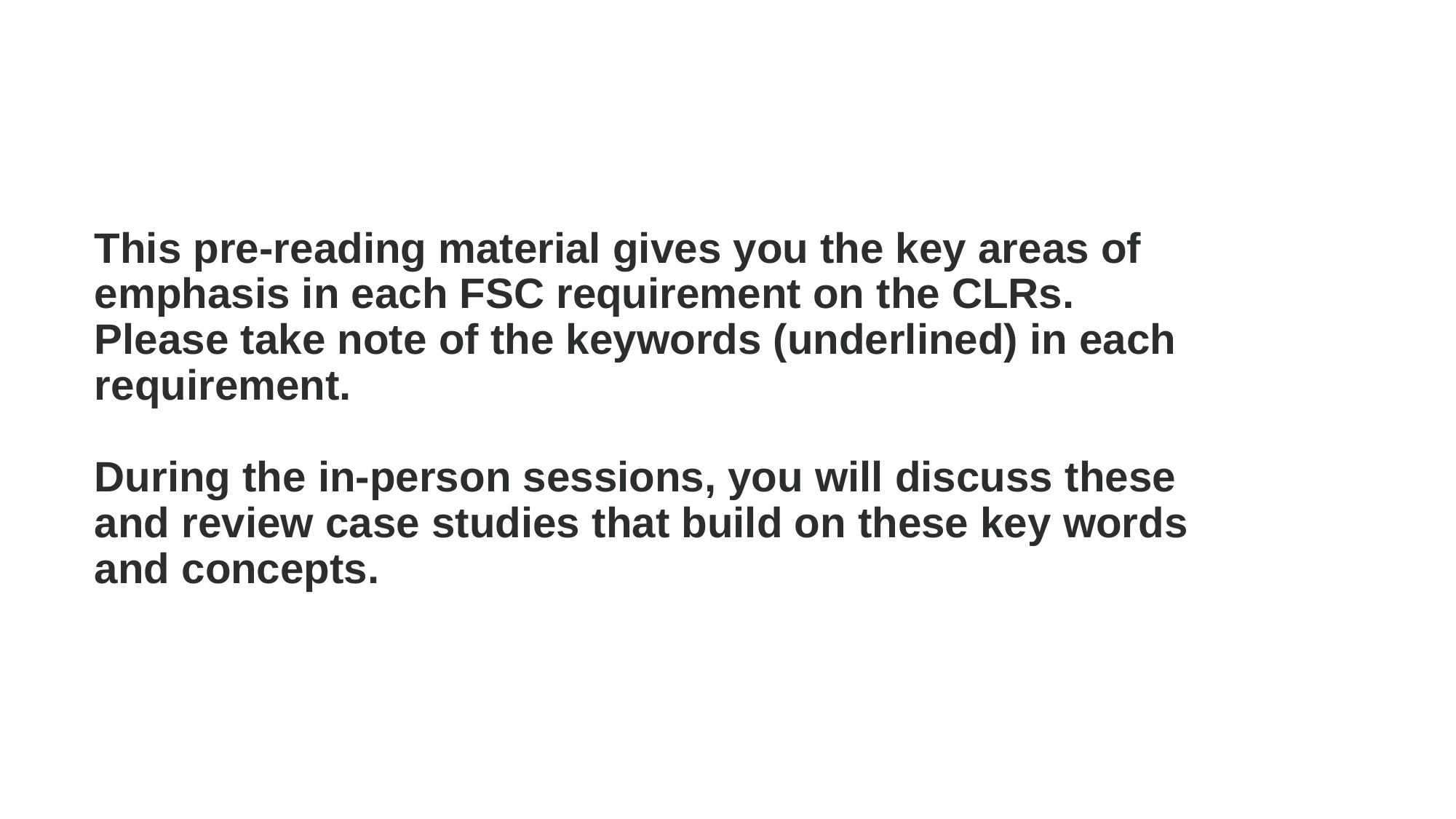

This pre-reading material gives you the key areas of emphasis in each FSC requirement on the CLRs. 
Please take note of the keywords (underlined) in each requirement.
During the in-person sessions, you will discuss these and review case studies that build on these key words and concepts.